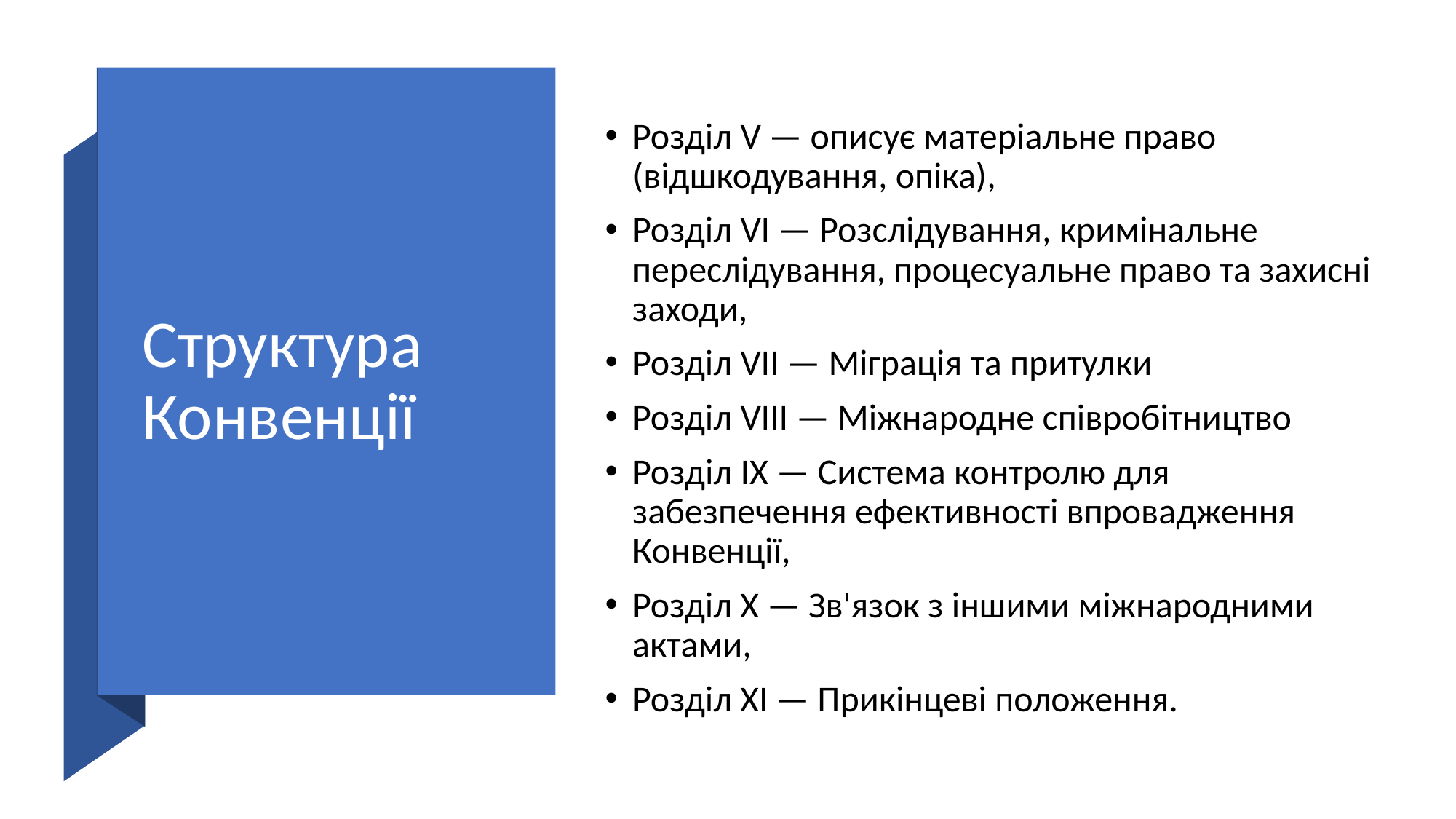

Розділ V — описує матеріальне право (відшкодування, опіка),
Розділ VI — Розслідування, кримінальне переслідування, процесуальне право та захисні заходи,
Розділ VII — Міграція та притулки
Розділ VIII — Міжнародне співробітництво
Розділ IX — Система контролю для забезпечення ефективності впровадження Конвенції,
Розділ Х — Зв'язок з іншими міжнародними актами,
Розділ ХІ — Прикінцеві положення.

# Структура Конвенції